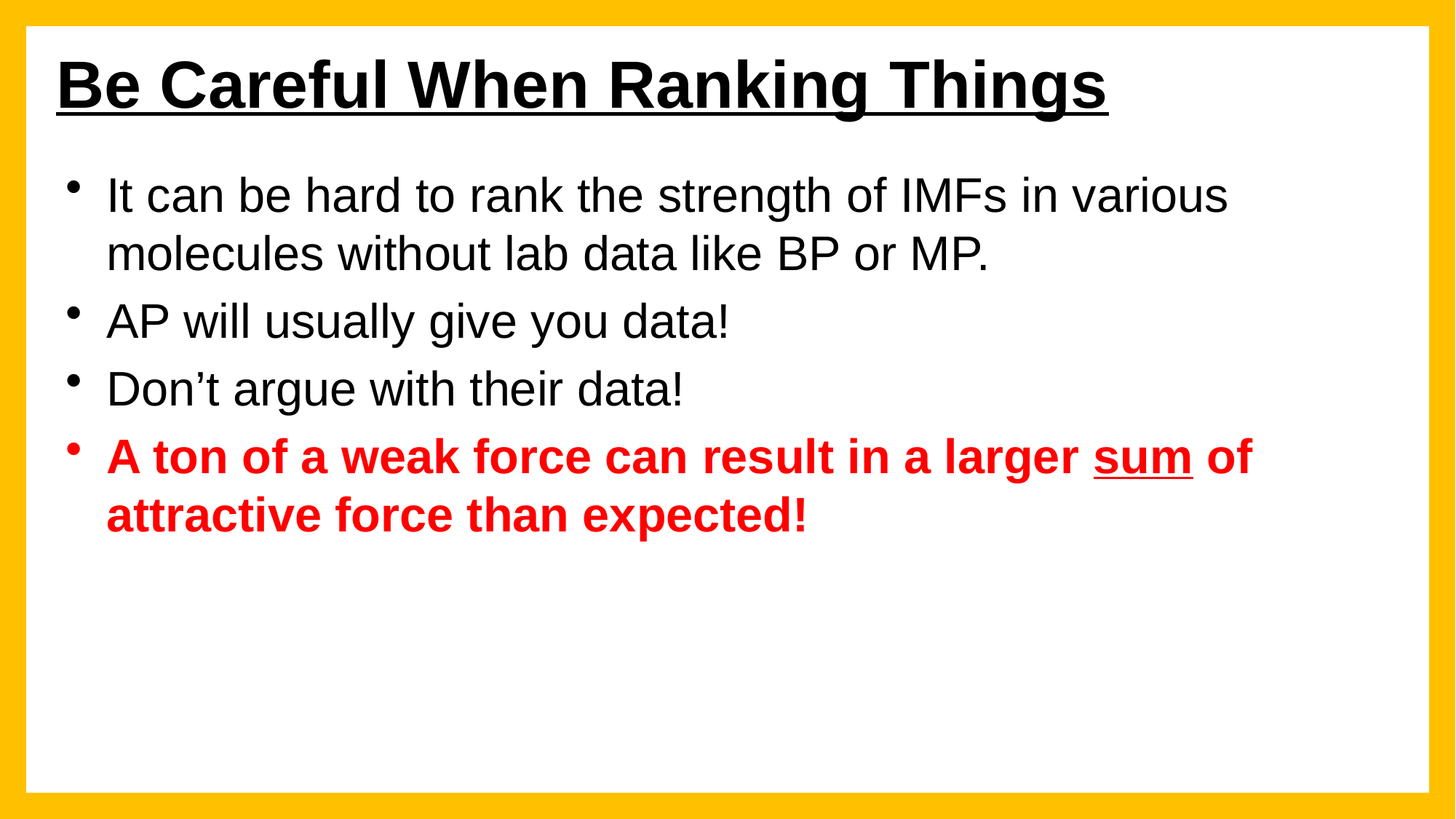

Be Careful When Ranking Things
It can be hard to rank the strength of IMFs in various molecules without lab data like BP or MP.
AP will usually give you data!
Don’t argue with their data!
A ton of a weak force can result in a larger sum of attractive force than expected!